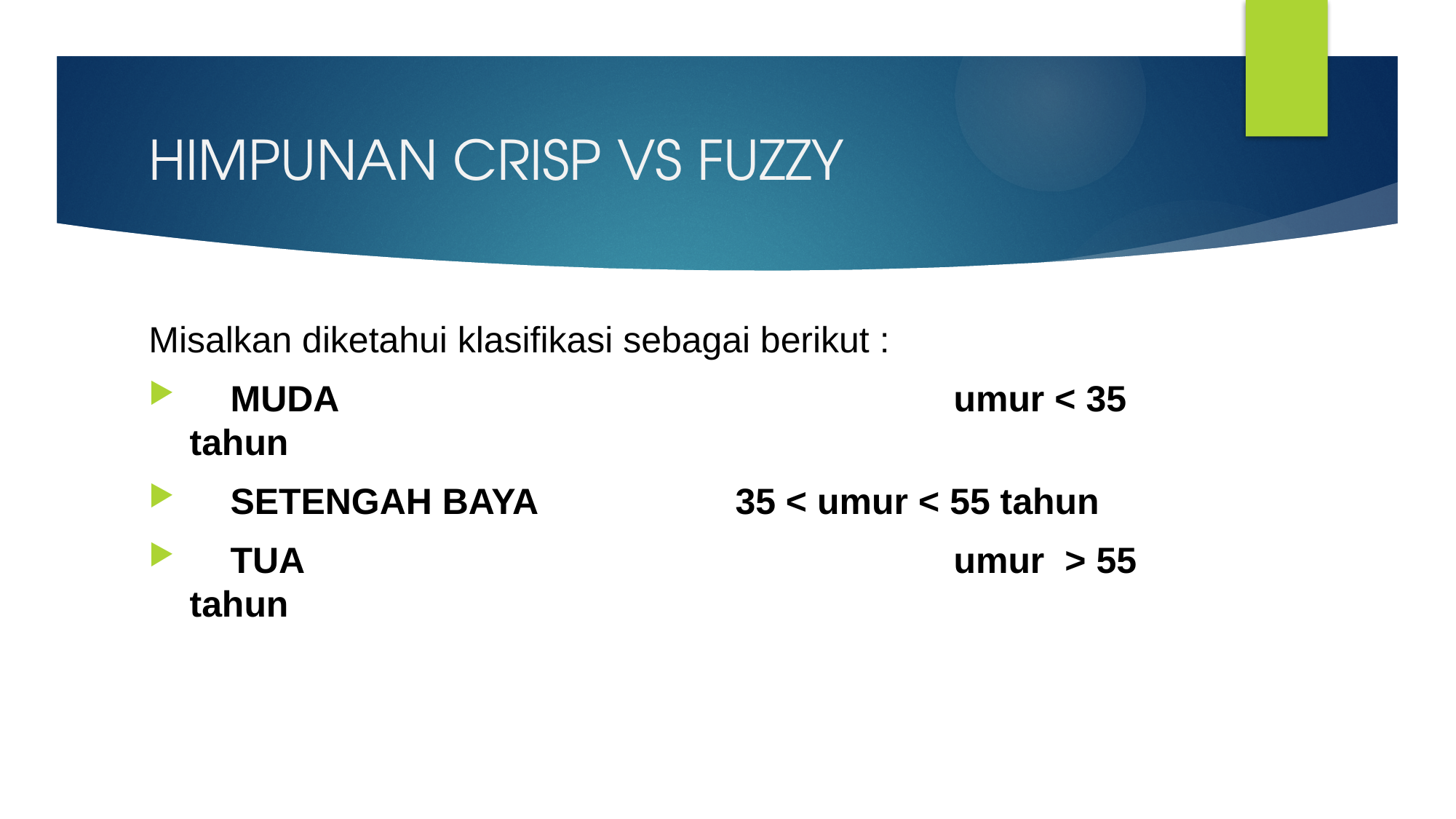

# HIMPUNAN CRISP VS FUZZY
Misalkan diketahui klasifikasi sebagai berikut :
    MUDA						umur < 35 tahun
    SETENGAH BAYA		35 < umur < 55 tahun
    TUA						umur  > 55 tahun